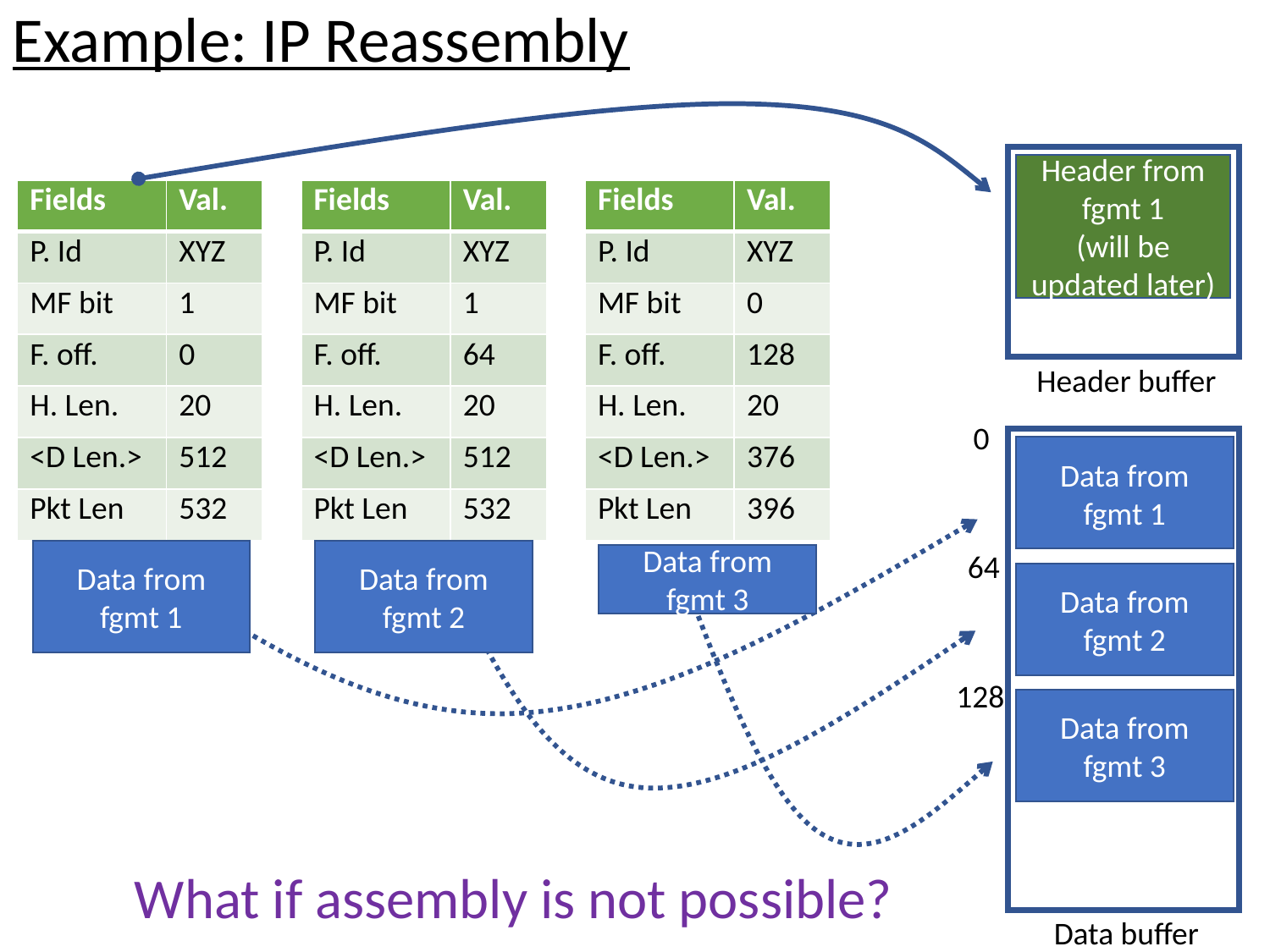

Example: IP Reassembly

Header from
fgmt 1
(will be updated later)
| Fields | Val. |
| --- | --- |
| P. Id | XYZ |
| MF bit | 1 |
| F. off. | 0 |
| H. Len. | 20 |
| <D Len.> | 512 |
| Pkt Len | 532 |
| Fields | Val. |
| --- | --- |
| P. Id | XYZ |
| MF bit | 1 |
| F. off. | 64 |
| H. Len. | 20 |
| <D Len.> | 512 |
| Pkt Len | 532 |
| Fields | Val. |
| --- | --- |
| P. Id | XYZ |
| MF bit | 0 |
| F. off. | 128 |
| H. Len. | 20 |
| <D Len.> | 376 |
| Pkt Len | 396 |
Header buffer
0

Data from fgmt 1

Data from fgmt 1
Data from fgmt 2
64
Data from fgmt 3

Data from fgmt 2
128
Data from fgmt 3
What if assembly is not possible?
Data buffer